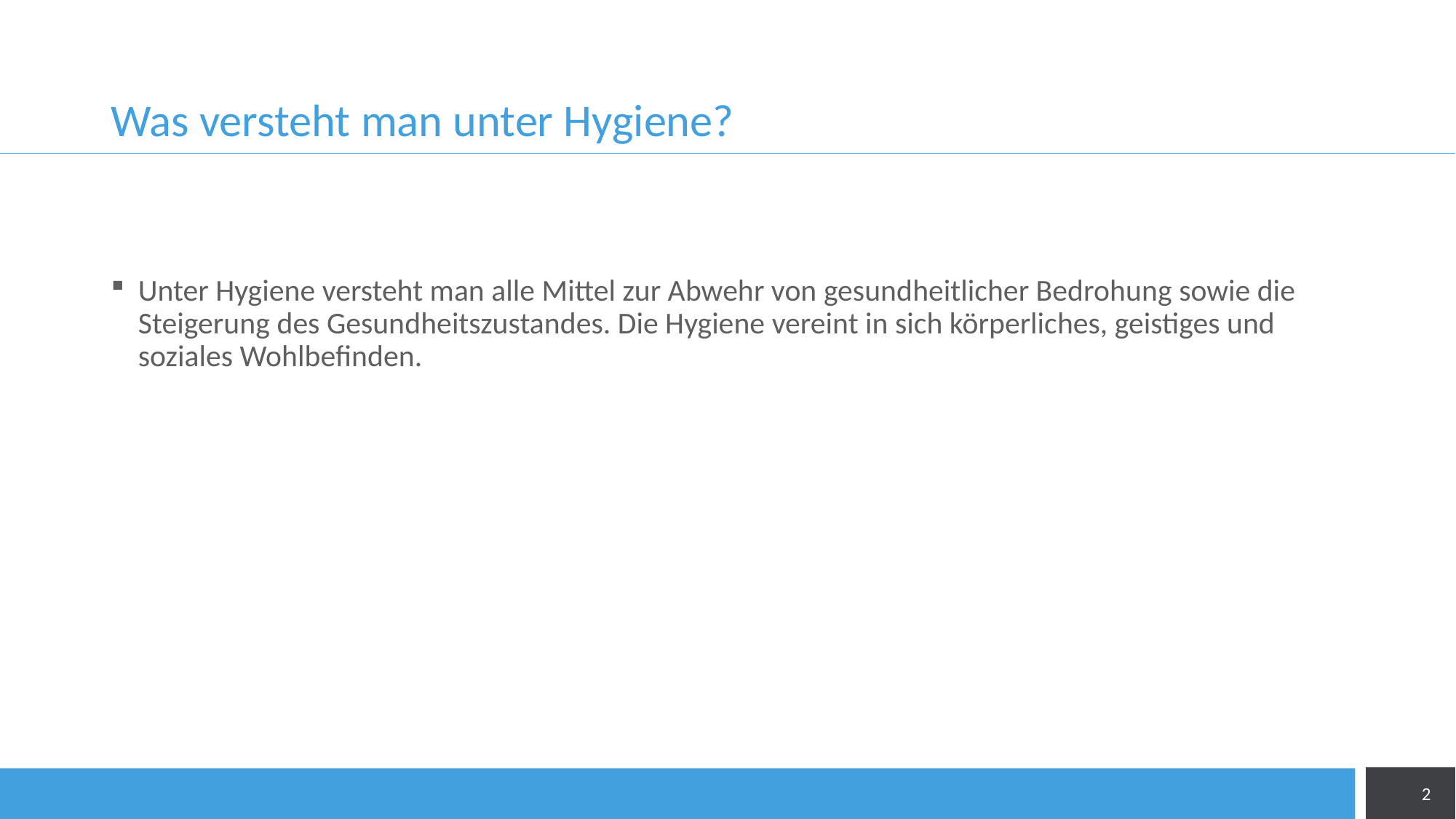

# Was versteht man unter Hygiene?

Unter Hygiene versteht man alle Mittel zur Abwehr von gesundheitlicher Bedrohung sowie die Steigerung des Gesundheitszustandes. Die Hygiene vereint in sich körperliches, geistiges und soziales Wohlbefinden.

2